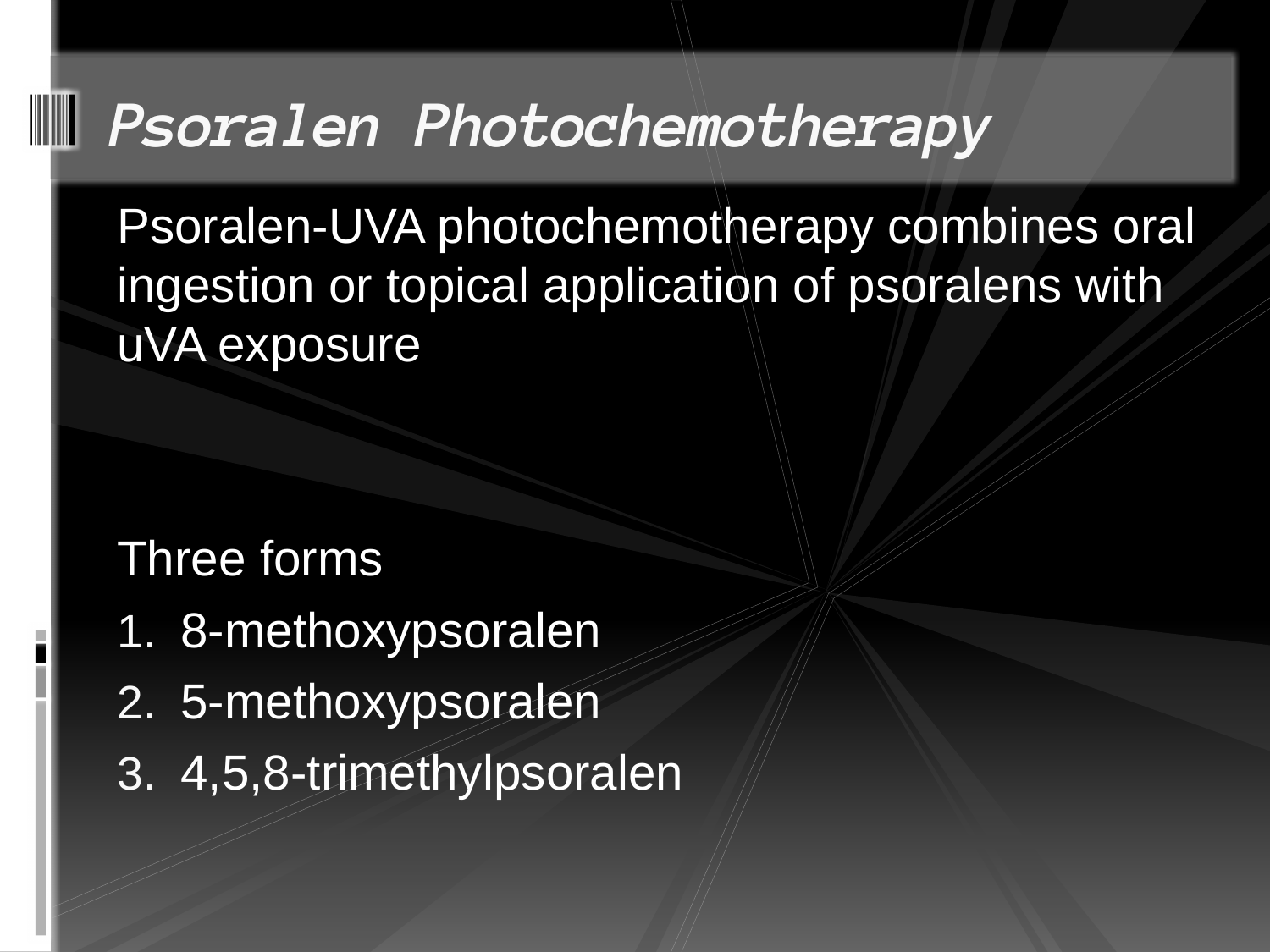

# Psoralen Photochemotherapy
Psoralen-UVA photochemotherapy combines oral ingestion or topical application of psoralens with uVA exposure

Three forms
8-methoxypsoralen
5-methoxypsoralen
4,5,8-trimethylpsoralen